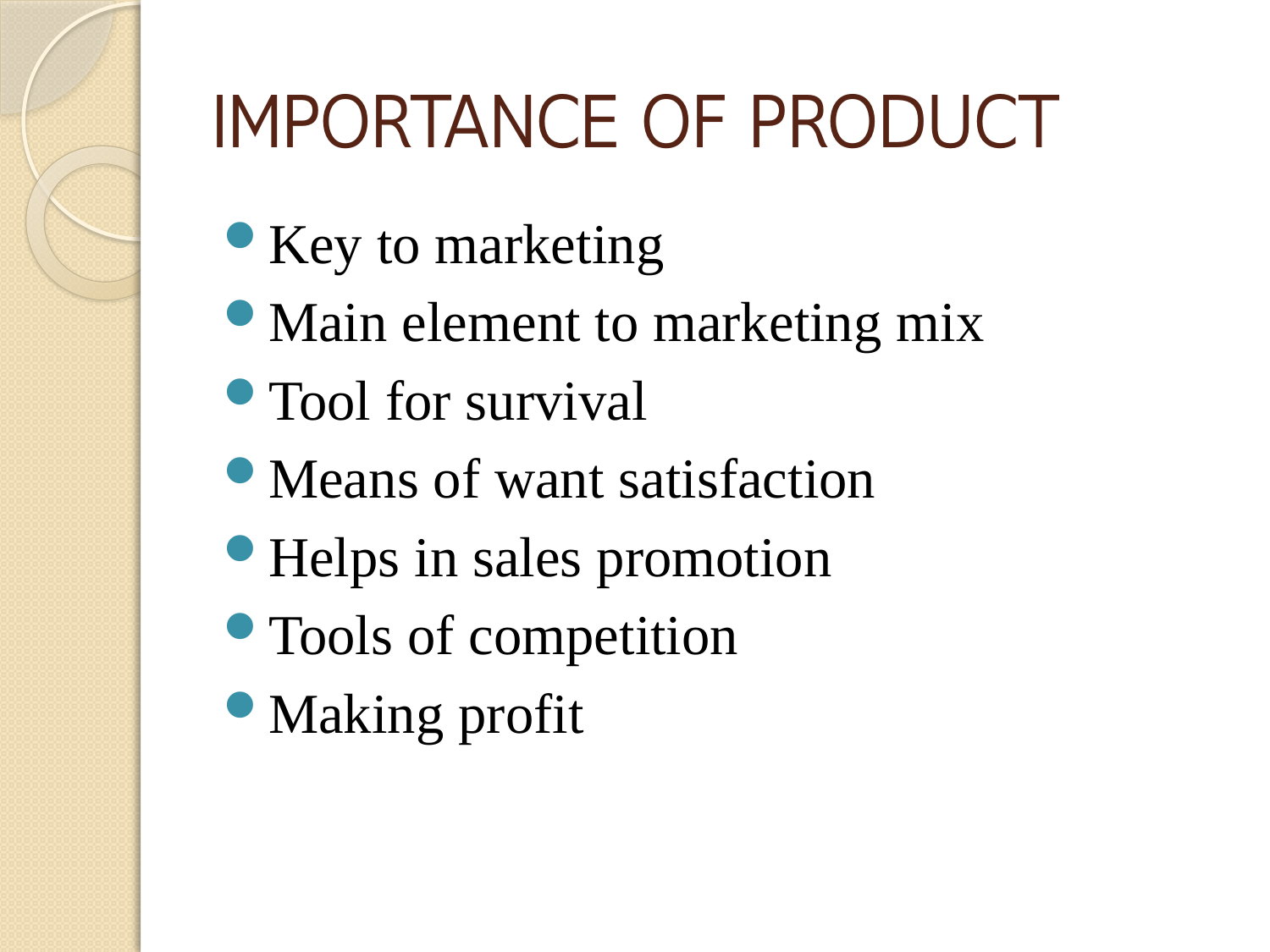

# IMPORTANCE OF PRODUCT
Key to marketing
Main element to marketing mix
Tool for survival
Means of want satisfaction
Helps in sales promotion
Tools of competition
Making profit